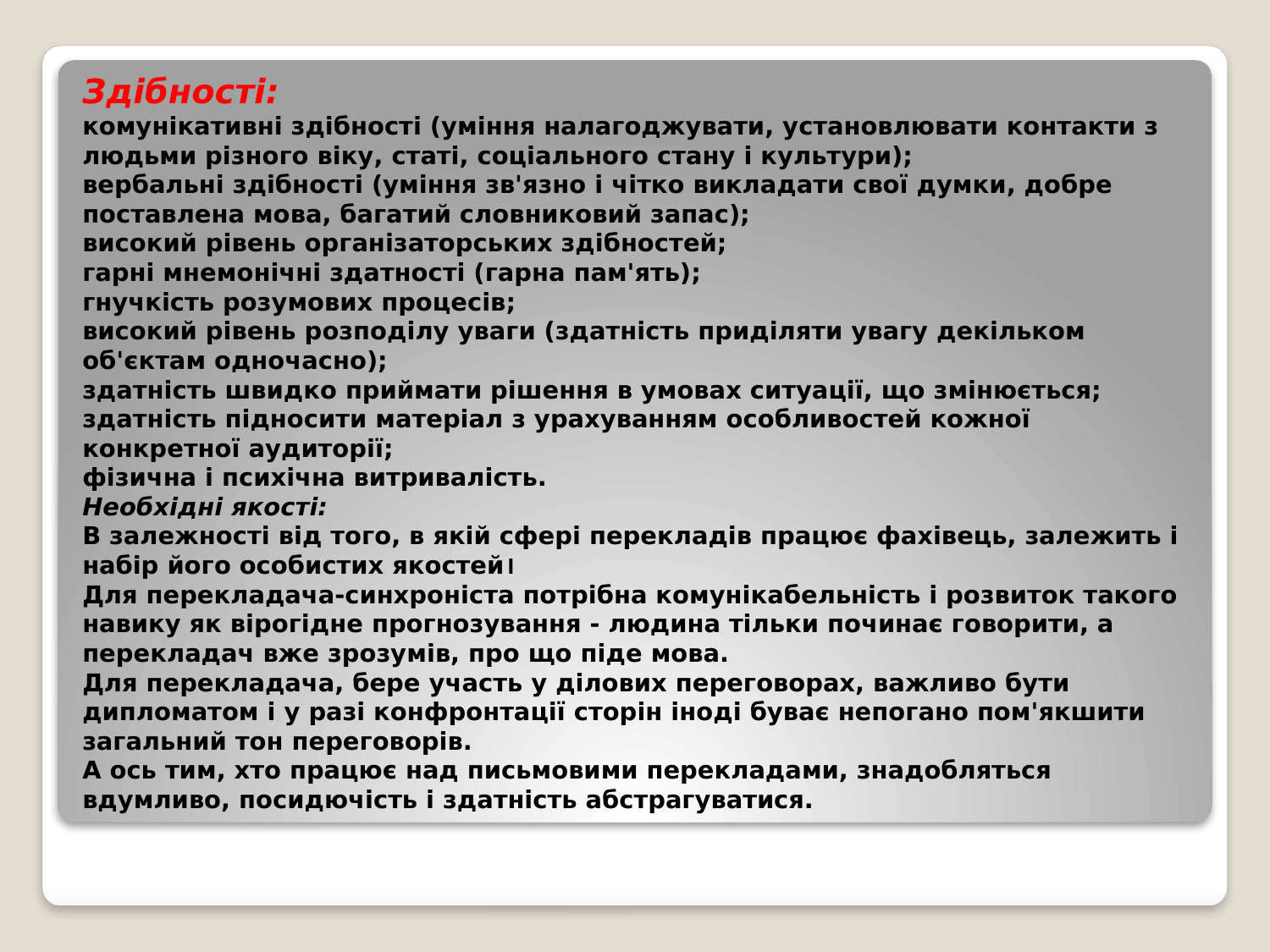

# Здібності: комунікативні здібності (уміння налагоджувати, установлювати контакти з людьми різного віку, статі, соціального стану і культури); вербальні здібності (уміння зв'язно і чітко викладати свої думки, добре поставлена мова, багатий словниковий запас); високий рівень організаторських здібностей; гарні мнемонічні здатності (гарна пам'ять); гнучкість розумових процесів; високий рівень розподілу уваги (здатність приділяти увагу декільком об'єктам одночасно); здатність швидко приймати рішення в умовах ситуації, що змінюється; здатність підносити матеріал з урахуванням особливостей кожної конкретної аудиторії; фізична і психічна витривалість. Необхідні якості: В залежності від того, в якій сфері перекладів працює фахівець, залежить і набір його особистих якостей। Для перекладача-синхроніста потрібна комунікабельність і розвиток такого навику як вірогідне прогнозування - людина тільки починає говорити, а перекладач вже зрозумів, про що піде мова. Для перекладача, бере участь у ділових переговорах, важливо бути дипломатом і у разі конфронтації сторін іноді буває непогано пом'якшити загальний тон переговорів. А ось тим, хто працює над письмовими перекладами, знадобляться вдумливо, посидючість і здатність абстрагуватися.